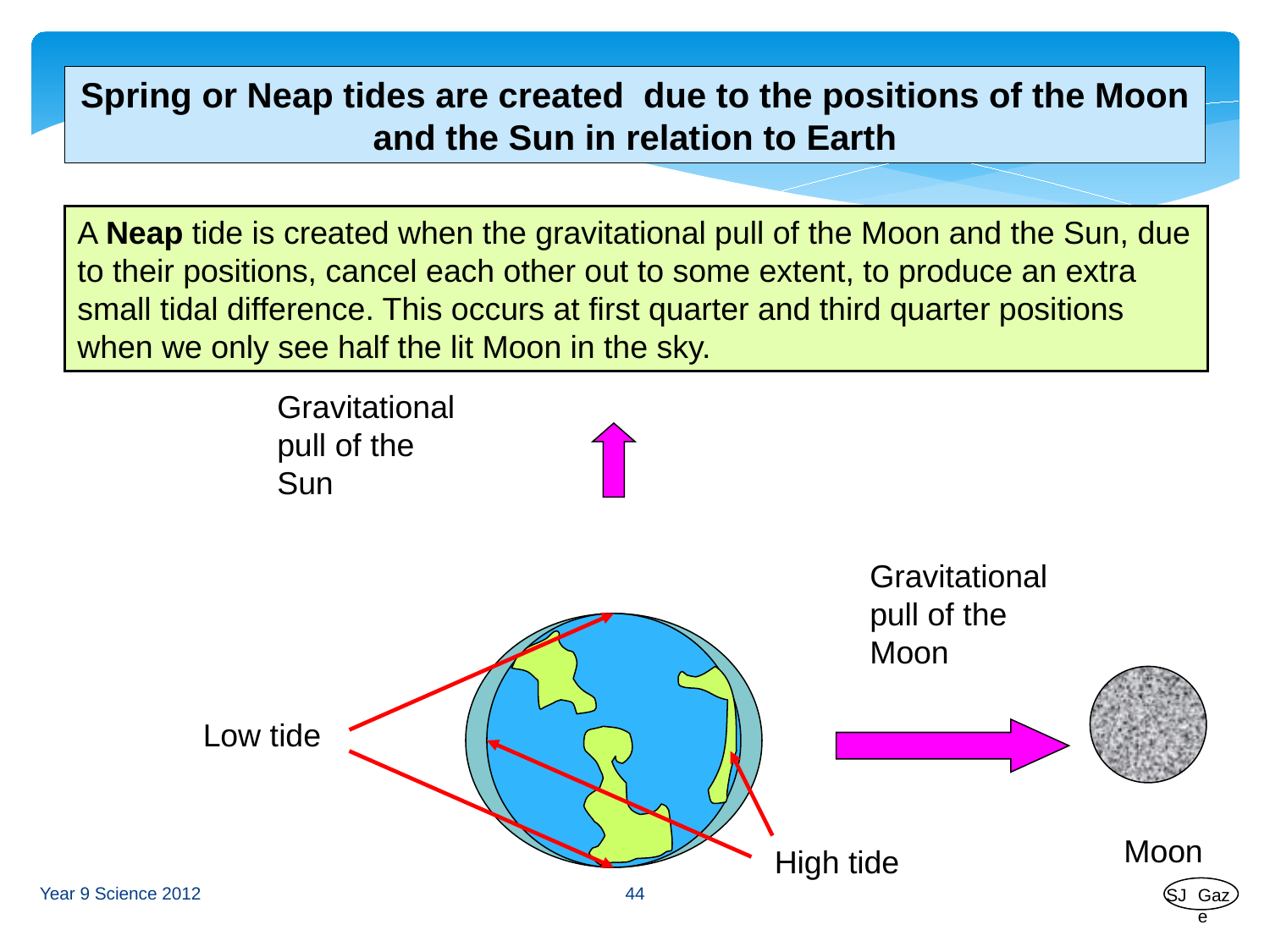

Spring or Neap tides are created  due to the positions of the Moon and the Sun in relation to Earth
A Neap tide is created when the gravitational pull of the Moon and the Sun, due to their positions, cancel each other out to some extent, to produce an extra small tidal difference. This occurs at first quarter and third quarter positions when we only see half the lit Moon in the sky.
Gravitational pull of the Sun

Gravitational pull of the Moon

Low tide

Moon
High tide
44
Year 9 Science 2012
SJ

Gaze